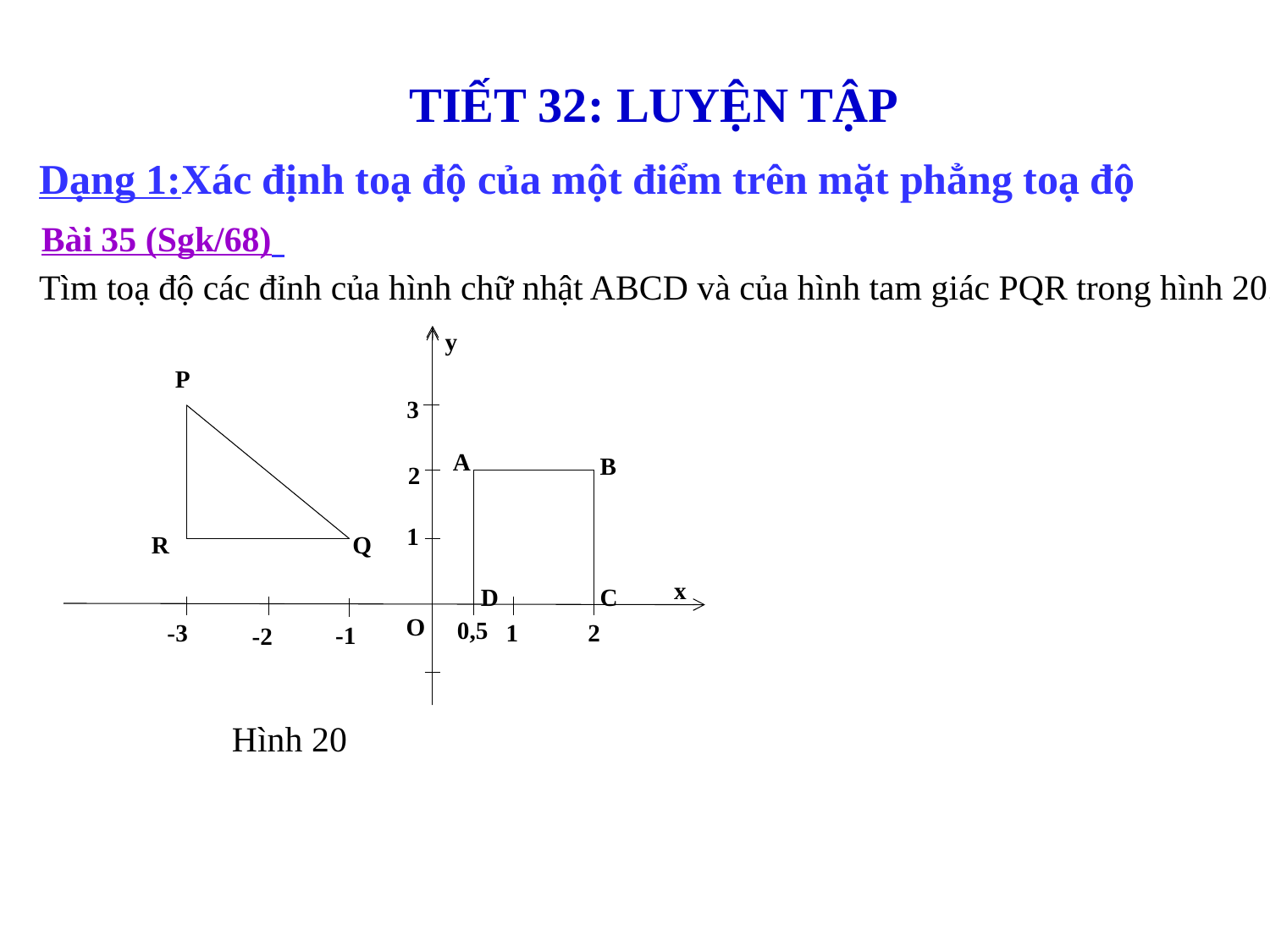

TIẾT 32: LUYỆN TẬP
Dạng 1:Xác định toạ độ của một điểm trên mặt phẳng toạ độ
Bài 35 (Sgk/68)
Tìm toạ độ các đỉnh của hình chữ nhật ABCD và của hình tam giác PQR trong hình 20.
y
P
3
A
B
2
1
R
Q
x
D
C
O
0,5
-3
1
2
-1
-2
Hình 20